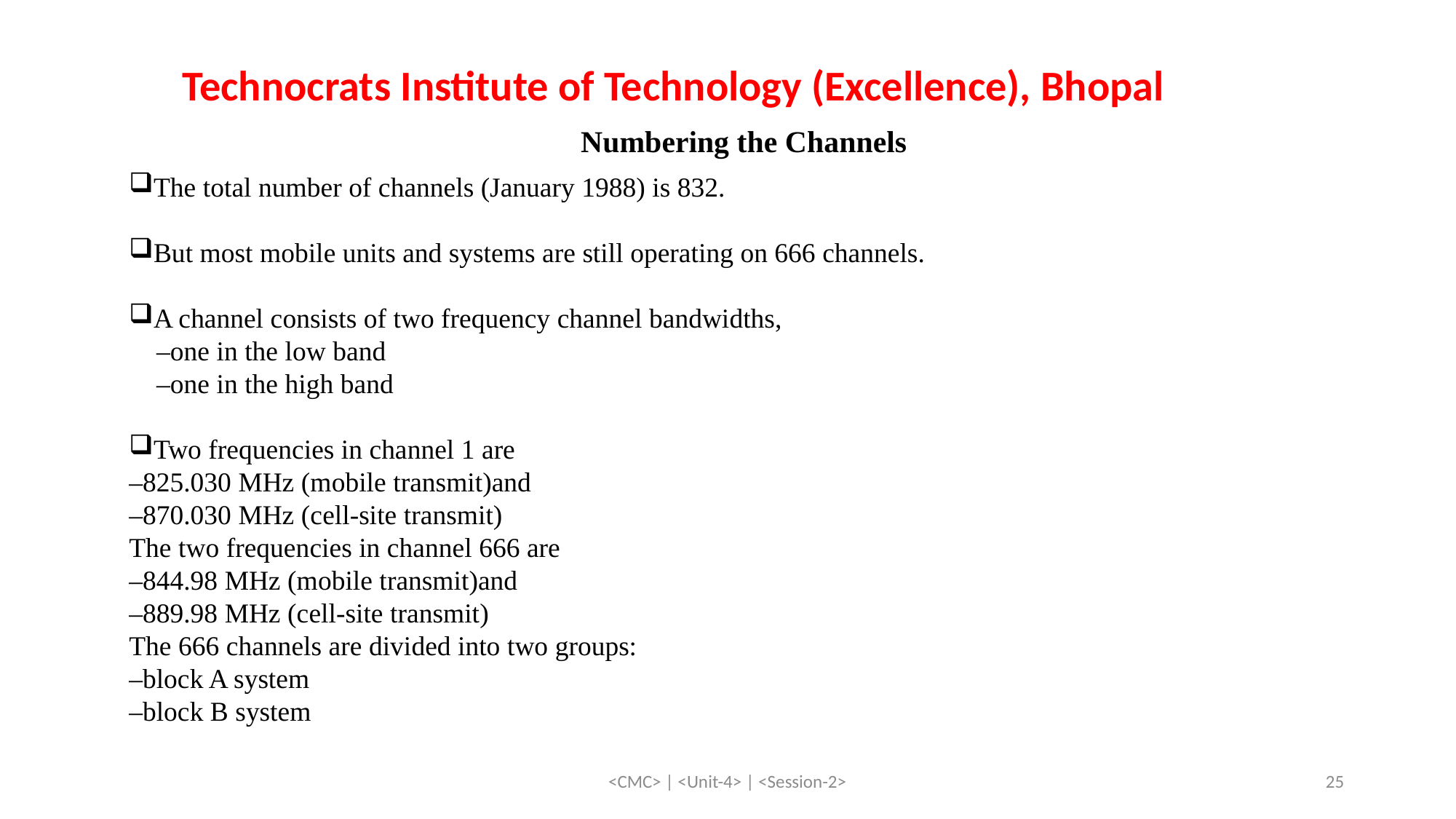

Technocrats Institute of Technology (Excellence), Bhopal
Numbering the Channels
The total number of channels (January 1988) is 832.

But most mobile units and systems are still operating on 666 channels.

A channel consists of two frequency channel bandwidths,
    –one in the low band
    –one in the high band

Two frequencies in channel 1 are
–825.030 MHz (mobile transmit)and
–870.030 MHz (cell-site transmit)
The two frequencies in channel 666 are
–844.98 MHz (mobile transmit)and
–889.98 MHz (cell-site transmit)
The 666 channels are divided into two groups:
–block A system
–block B system

<CMC> | <Unit-4> | <Session-2>
25